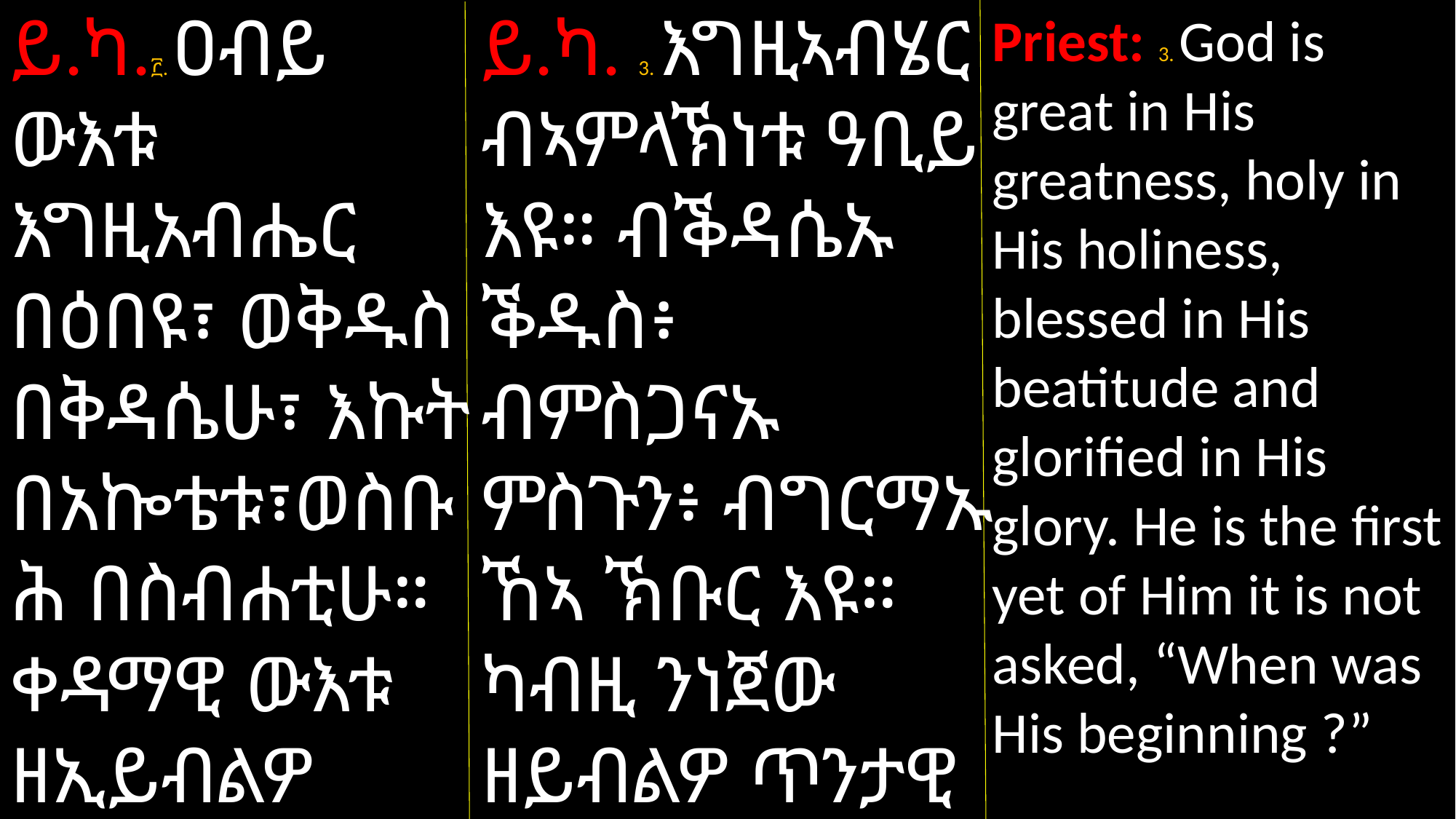

ይ.ካ.፫. ዐብይ ውእቱ እግዚአብሔር በዕበዩ፣ ወቅዱስ በቅዳሴሁ፣ እኩት በአኰቴቱ፣ወስቡሕ በስብሐቲሁ።
ቀዳማዊ ውእቱ ዘኢይብልዎ እማእዜ፣
ይ.ካ. 3. እግዚኣብሄር ብኣምላኽነቱ ዓቢይ እዩ። ብቕዳሴኡ ቕዱስ፥ ብምስጋናኡ ምስጉን፥ ብግርማኡ ኸኣ ኽቡር እዩ። ካብዚ ንነጀው ዘይብልዎ ጥንታዊ እዩ፣
Priest: 3. God is great in His greatness, holy in His holiness, blessed in His beatitude and glorified in His glory. He is the first yet of Him it is not asked, “When was His beginning ?”